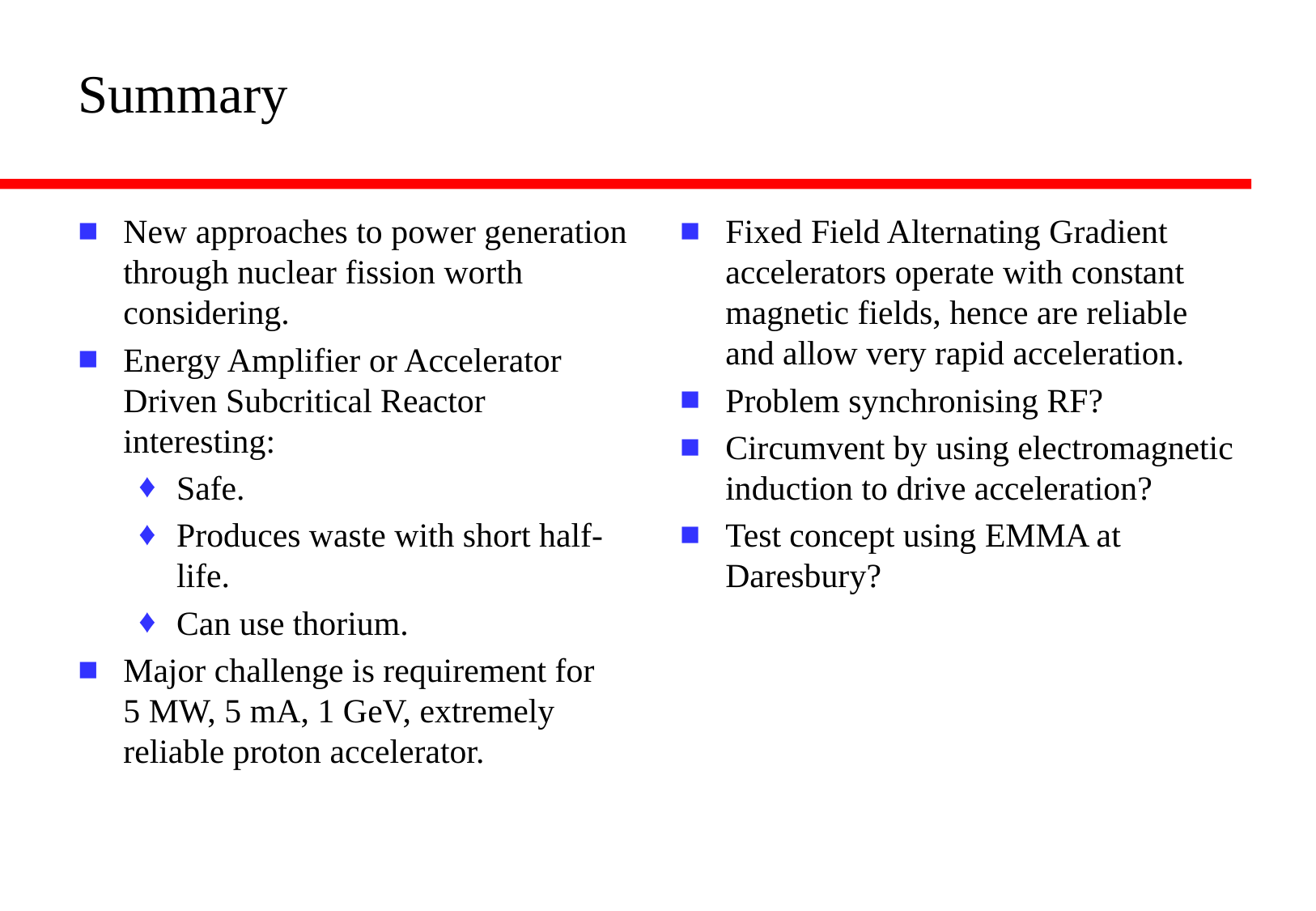

# Summary
New approaches to power generation through nuclear fission worth considering.
Energy Amplifier or Accelerator Driven Subcritical Reactor interesting:
Safe.
Produces waste with short half-life.
Can use thorium.
Major challenge is requirement for
5 MW, 5 mA, 1 GeV, extremely reliable proton accelerator.
Fixed Field Alternating Gradient accelerators operate with constant magnetic fields, hence are reliable and allow very rapid acceleration.
Problem synchronising RF?
Circumvent by using electromagnetic induction to drive acceleration?
Test concept using EMMA at Daresbury?